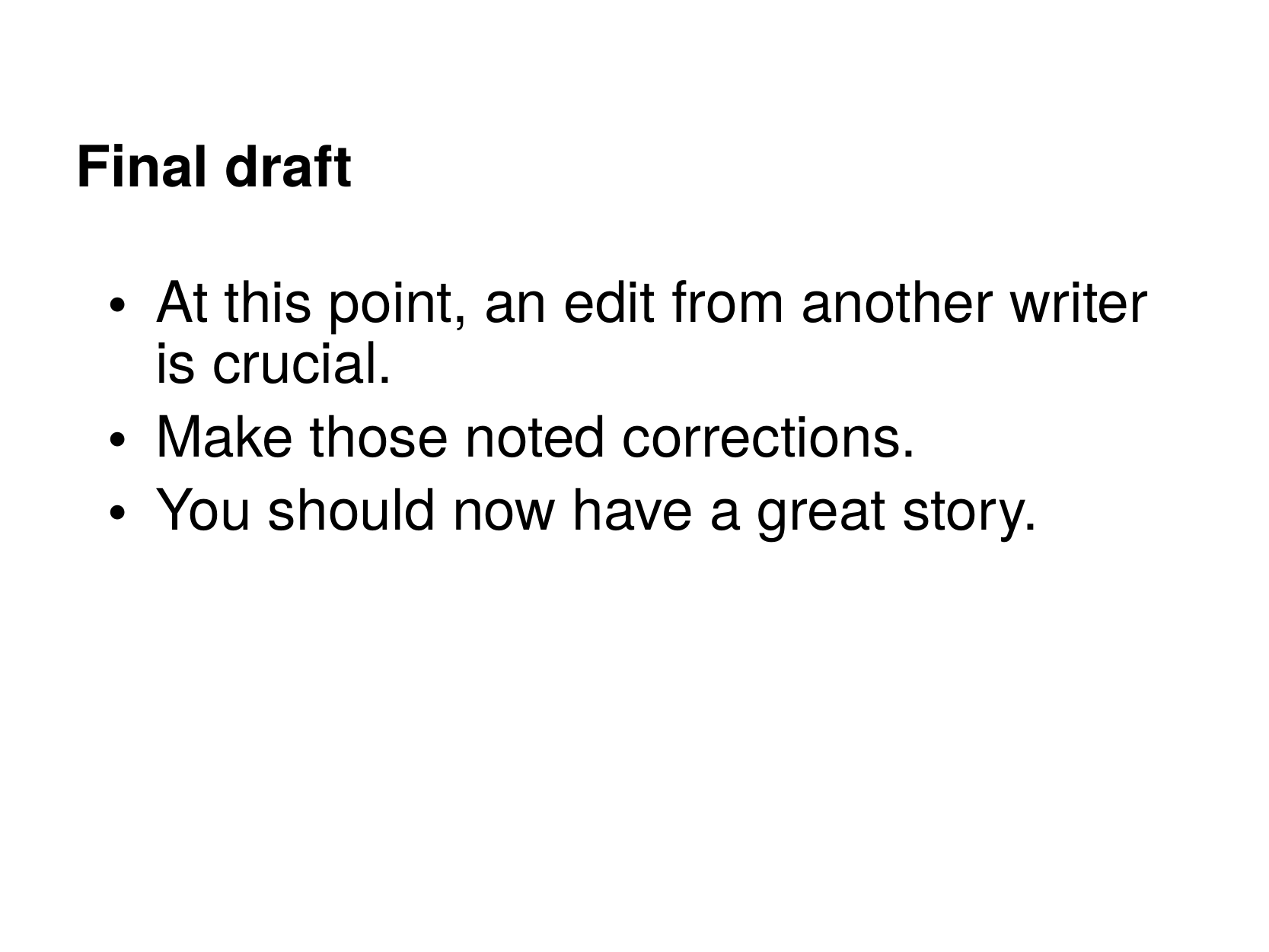

# Final draft
At this point, an edit from another writer is crucial.
Make those noted corrections.
You should now have a great story.